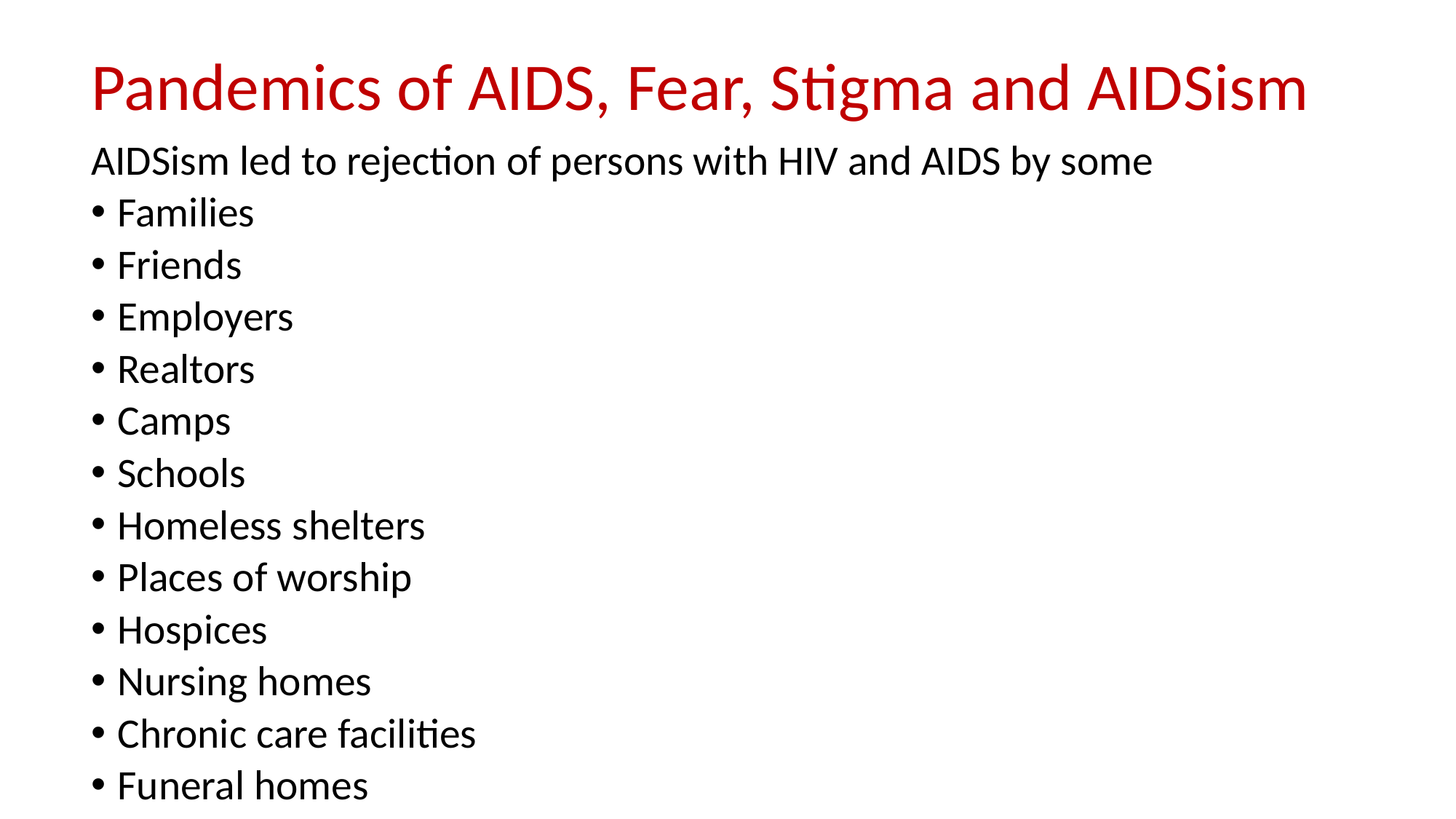

# Pandemics of AIDS, Fear, Stigma and AIDSism
AIDSism led to rejection of persons with HIV and AIDS by some
Families
Friends
Employers
Realtors
Camps
Schools
Homeless shelters
Places of worship
Hospices
Nursing homes
Chronic care facilities
Funeral homes